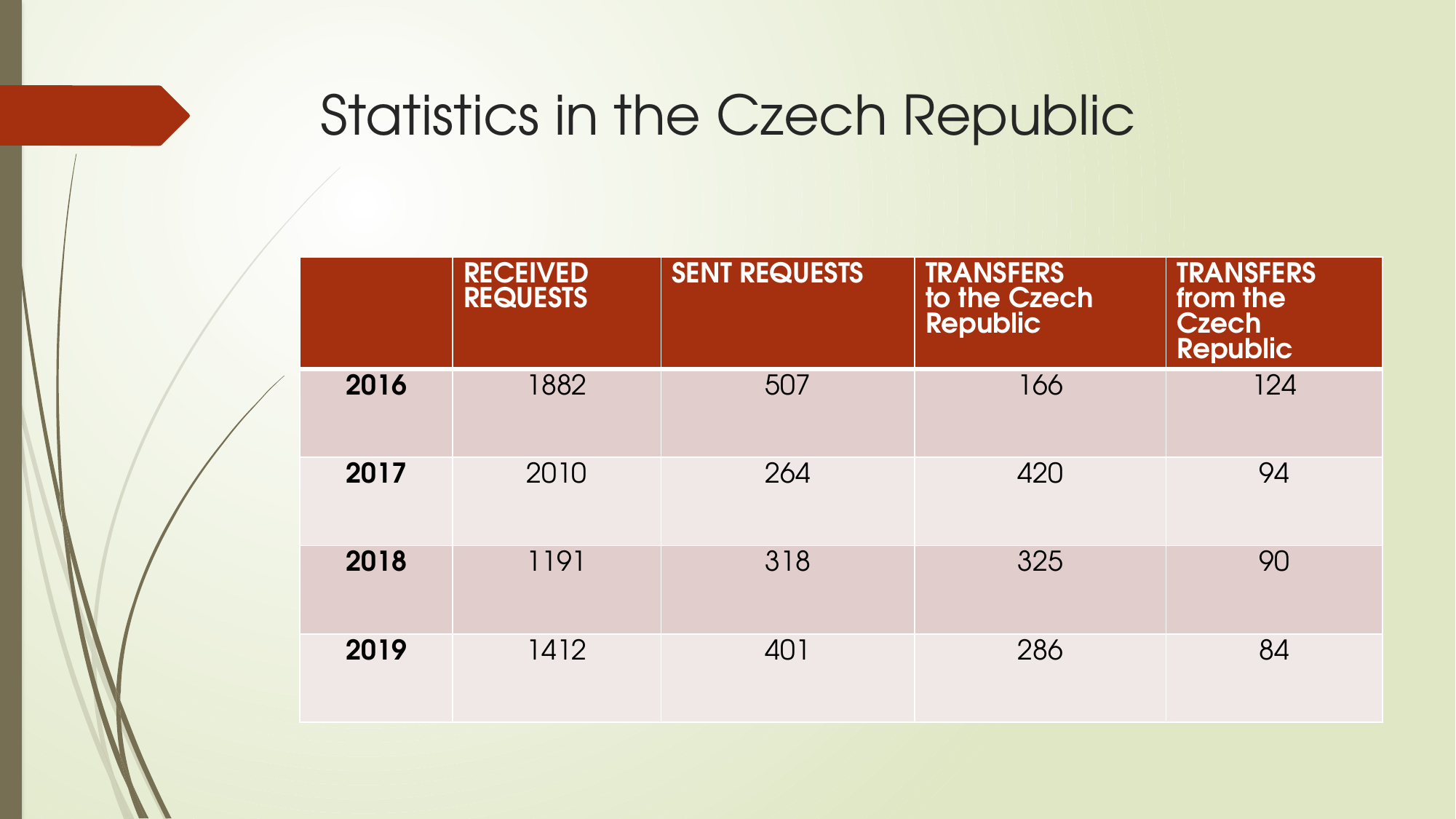

# Statistics in the Czech Republic
|  | RECEIVED REQUESTS | SENT REQUESTS | TRANSFERS to the Czech Republic | TRANSFERS from the Czech Republic |
| --- | --- | --- | --- | --- |
| 2016 | 1882 | 507 | 166 | 124 |
| 2017 | 2010 | 264 | 420 | 94 |
| 2018 | 1191 | 318 | 325 | 90 |
| 2019 | 1412 | 401 | 286 | 84 |